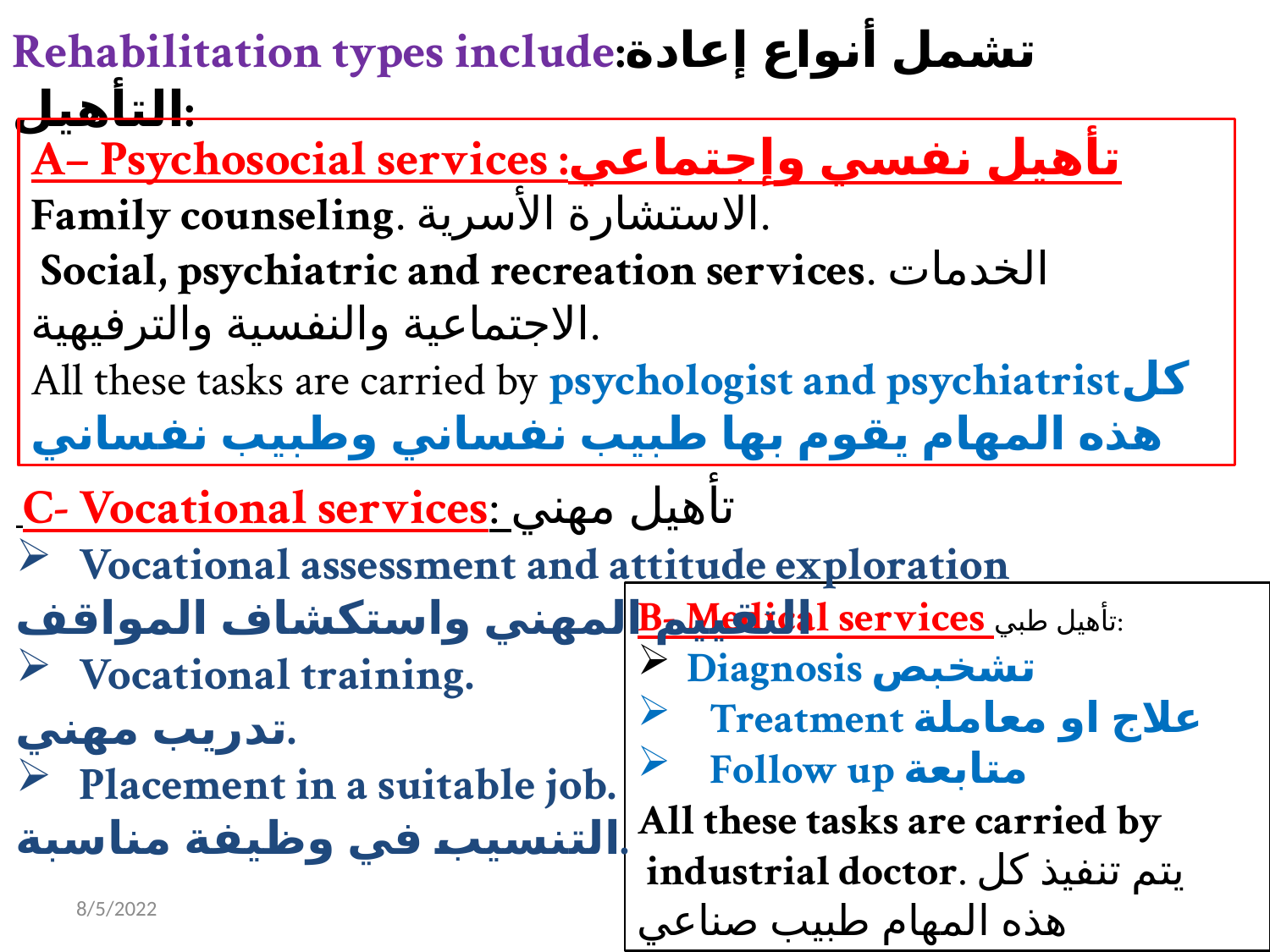

Rehabilitation types include:تشمل أنواع إعادة التأهيل:
A– Psychosocial services :تأهيل نفسي وإجتماعي
Family counseling. الاستشارة الأسرية.
 Social, psychiatric and recreation services. الخدمات الاجتماعية والنفسية والترفيهية.
All these tasks are carried by psychologist and psychiatristكل هذه المهام يقوم بها طبيب نفساني وطبيب نفساني
 C- Vocational services: تأهيل مهني
Vocational assessment and attitude exploration
التقييم المهني واستكشاف المواقف
Vocational training.
تدريب مهني.
Placement in a suitable job.
التنسيب في وظيفة مناسبة.
B- Medical services تأهيل طبي:
 Diagnosis تشخبص
 Treatment علاج او معاملة
 Follow up متابعة
All these tasks are carried by
 industrial doctor. يتم تنفيذ كل هذه المهام طبيب صناعي
8/5/2022